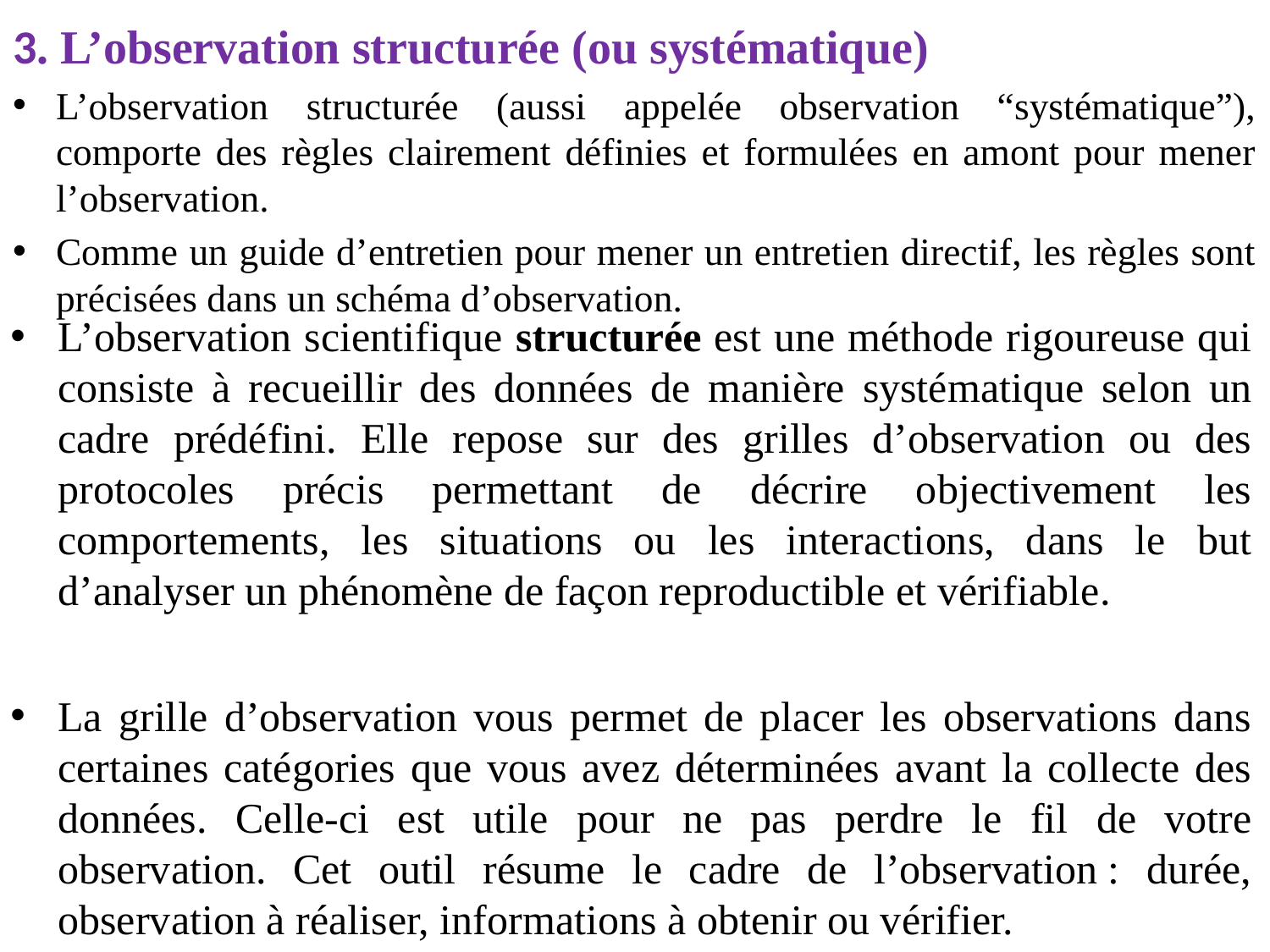

3. L’observation structurée (ou systématique)
L’observation structurée (aussi appelée observation “systématique”), comporte des règles clairement définies et formulées en amont pour mener l’observation.
Comme un guide d’entretien pour mener un entretien directif, les règles sont précisées dans un schéma d’observation.
L’observation scientifique structurée est une méthode rigoureuse qui consiste à recueillir des données de manière systématique selon un cadre prédéfini. Elle repose sur des grilles d’observation ou des protocoles précis permettant de décrire objectivement les comportements, les situations ou les interactions, dans le but d’analyser un phénomène de façon reproductible et vérifiable.

La grille d’observation vous permet de placer les observations dans certaines catégories que vous avez déterminées avant la collecte des données. Celle-ci est utile pour ne pas perdre le fil de votre observation. Cet outil résume le cadre de l’observation : durée, observation à réaliser, informations à obtenir ou vérifier.